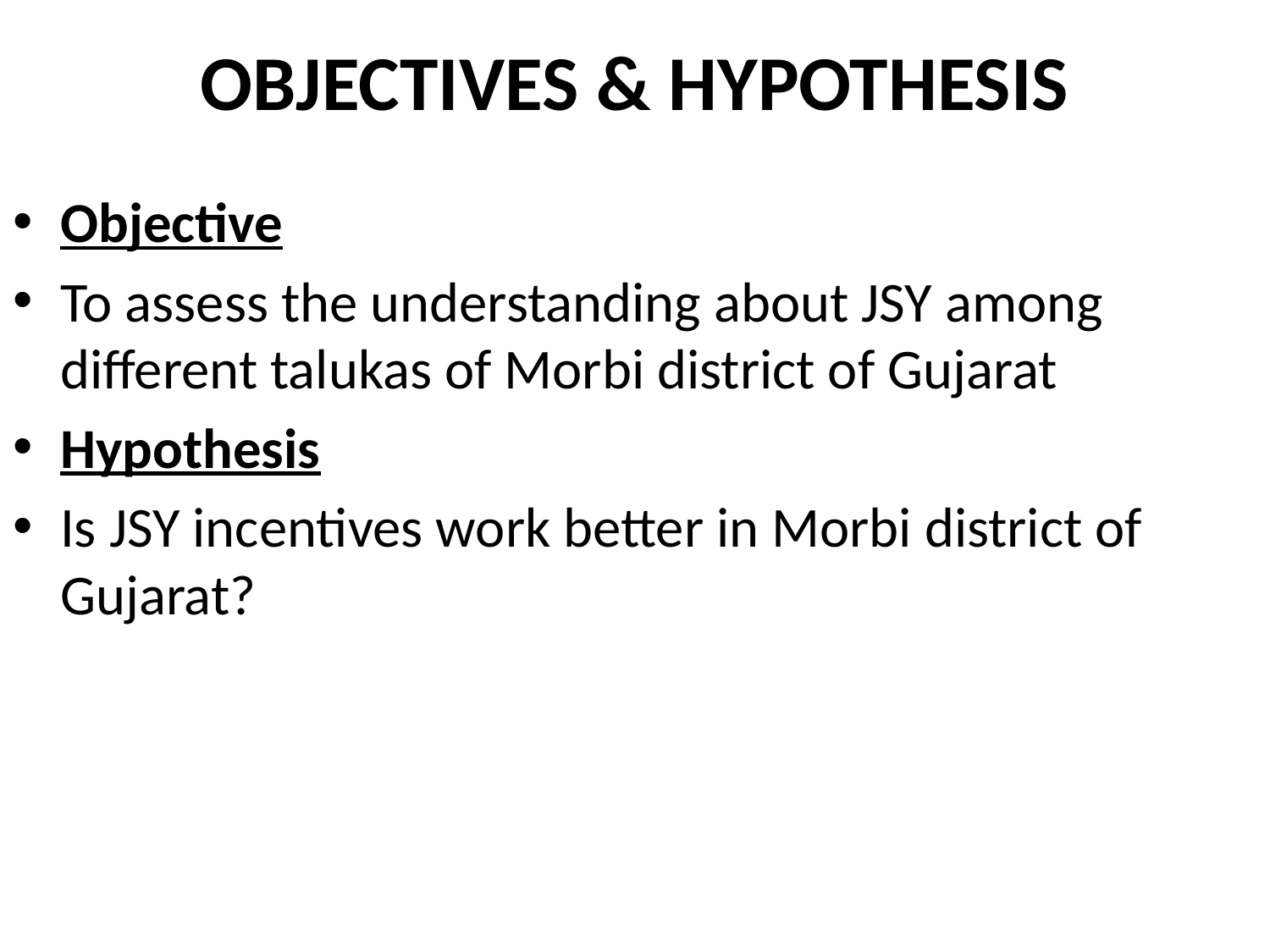

# OBJECTIVES & HYPOTHESIS
Objective
To assess the understanding about JSY among different talukas of Morbi district of Gujarat
Hypothesis
Is JSY incentives work better in Morbi district of Gujarat?